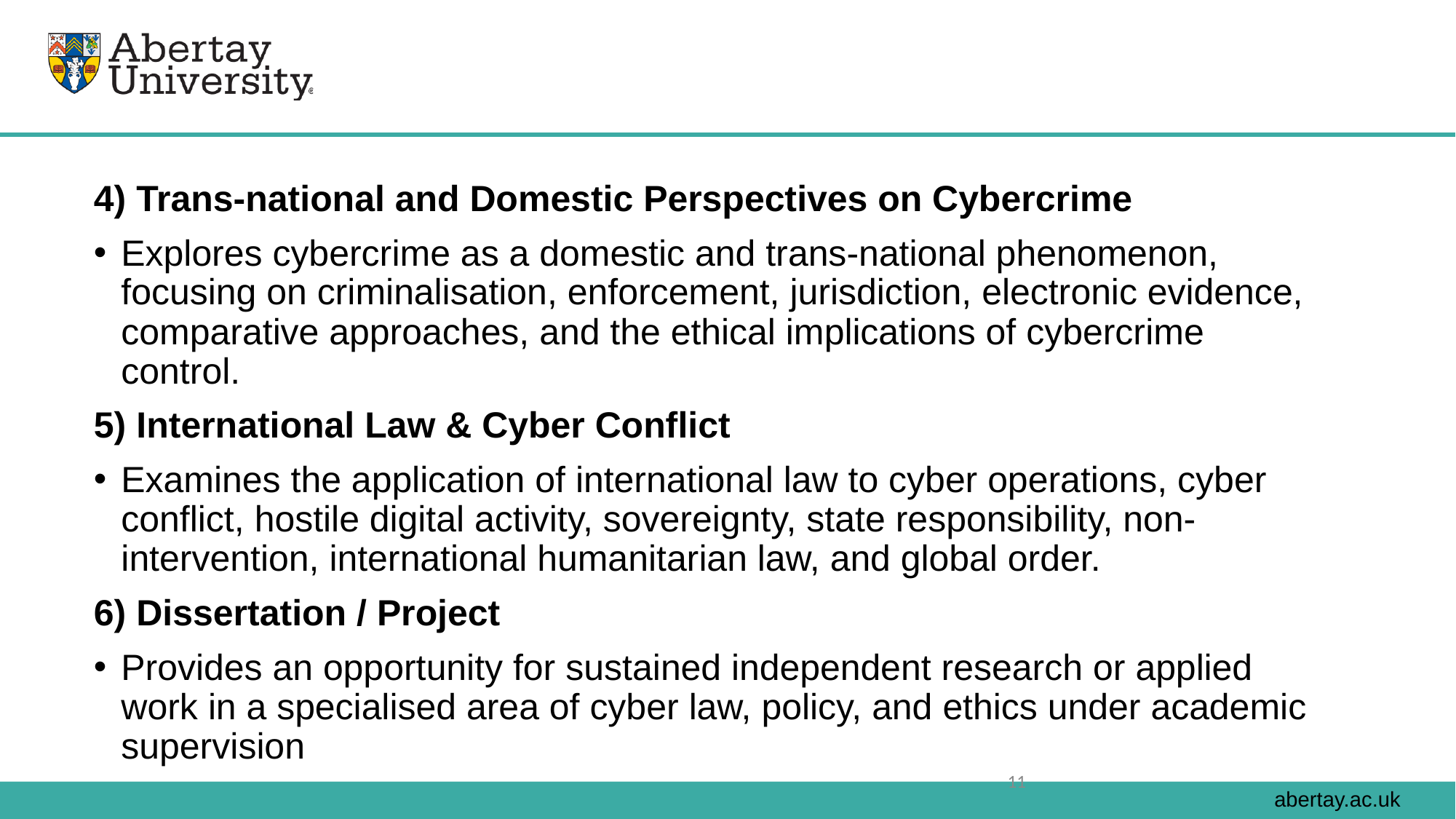

4) Trans-national and Domestic Perspectives on Cybercrime
Explores cybercrime as a domestic and trans-national phenomenon, focusing on criminalisation, enforcement, jurisdiction, electronic evidence, comparative approaches, and the ethical implications of cybercrime control.
5) International Law & Cyber Conflict
Examines the application of international law to cyber operations, cyber conflict, hostile digital activity, sovereignty, state responsibility, non-intervention, international humanitarian law, and global order.
6) Dissertation / Project
Provides an opportunity for sustained independent research or applied work in a specialised area of cyber law, policy, and ethics under academic supervision

11